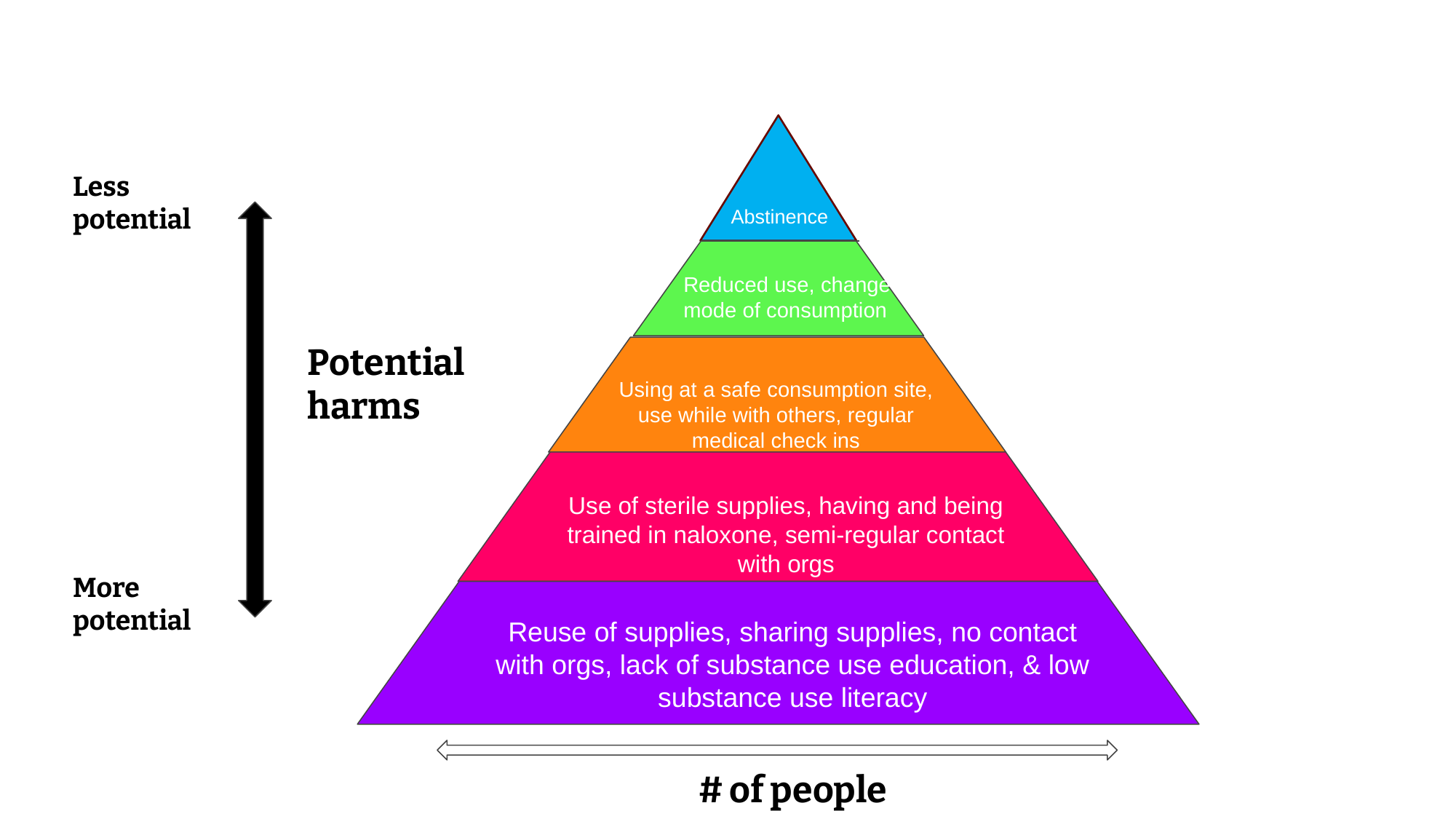

Less potential
Abstinence

Reduced use, change  mode of consumption
Potential harms

Using at a safe consumption site, use while with others, regular medical check ins

Use of sterile supplies, having and being trained in naloxone, semi-regular contact with orgs
More potential

Reuse of supplies, sharing supplies, no contact with orgs, lack of substance use education, & low substance use literacy

# of people